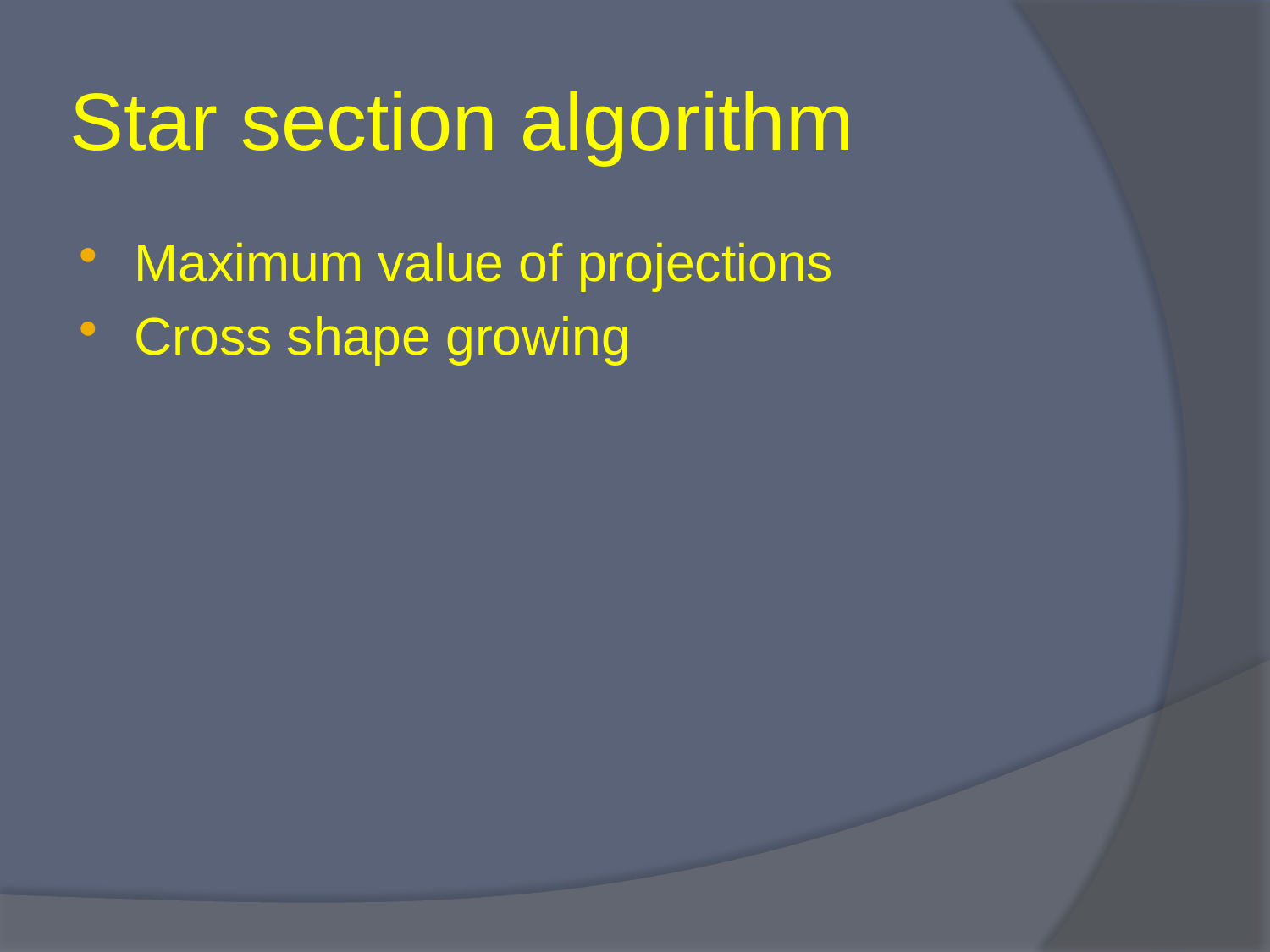

# Star section algorithm
Maximum value of projections
Cross shape growing